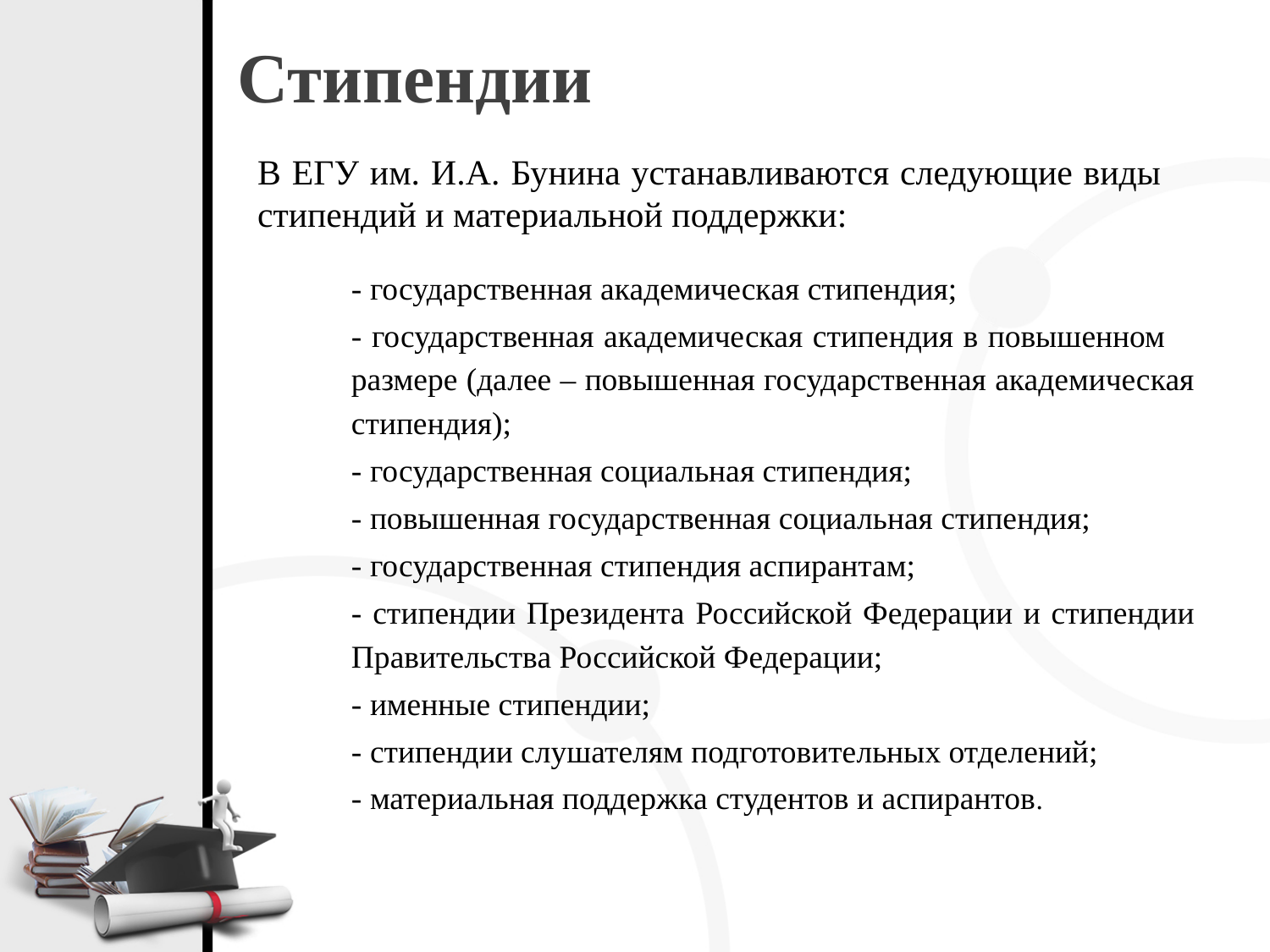

# Стипендии
В ЕГУ им. И.А. Бунина устанавливаются следующие виды    стипендий и материальной поддержки:
- государственная академическая стипендия;
- государственная академическая стипендия в повышенном    размере (далее – повышенная государственная академическая стипендия);
- государственная социальная стипендия;
- повышенная государственная социальная стипендия;
- государственная стипендия аспирантам;
- стипендии Президента Российской Федерации и стипендии Правительства Российской Федерации;
- именные стипендии;
- стипендии слушателям подготовительных отделений;
- материальная поддержка студентов и аспирантов.